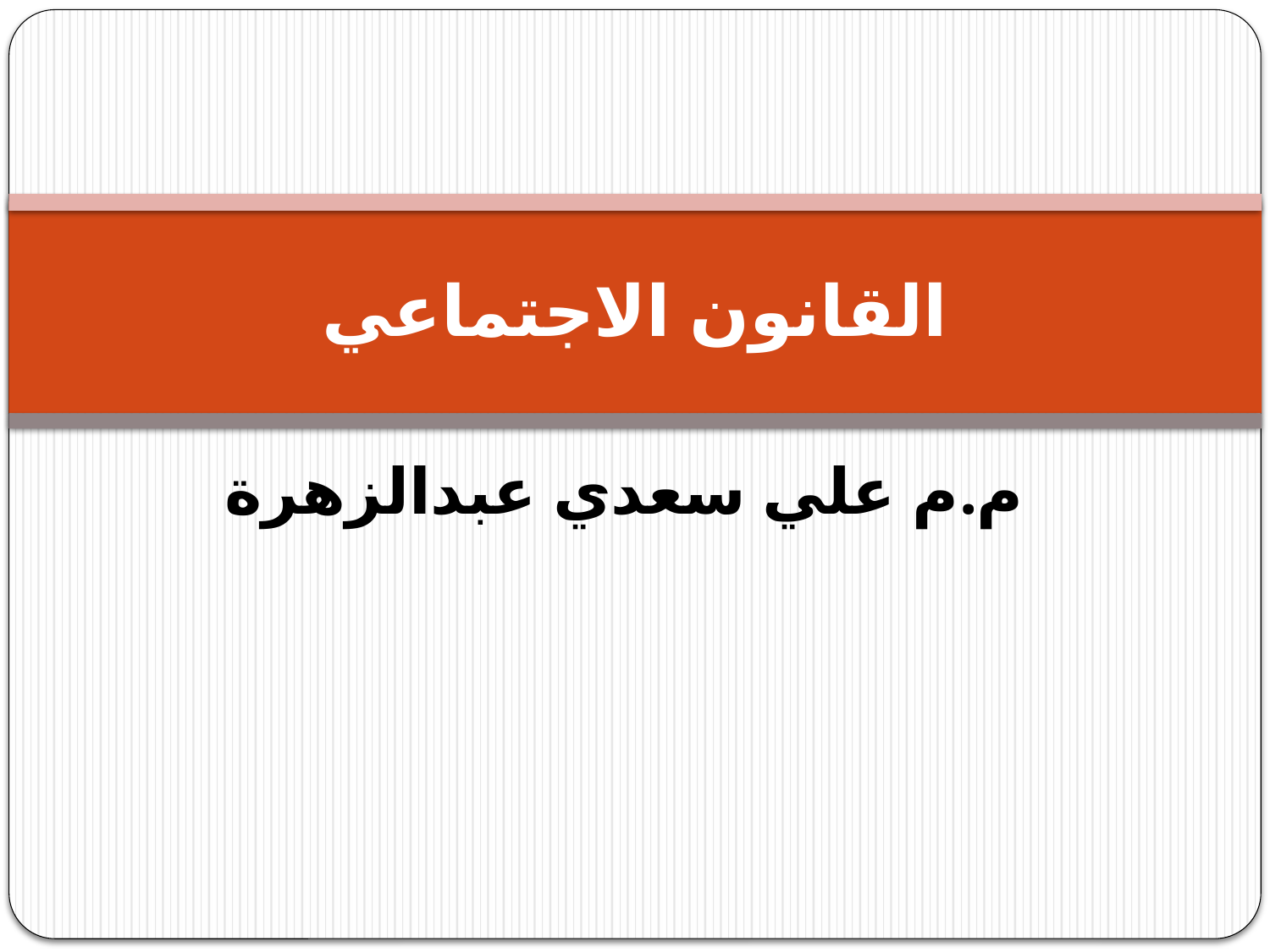

# القانون الاجتماعي
م.م علي سعدي عبدالزهرة